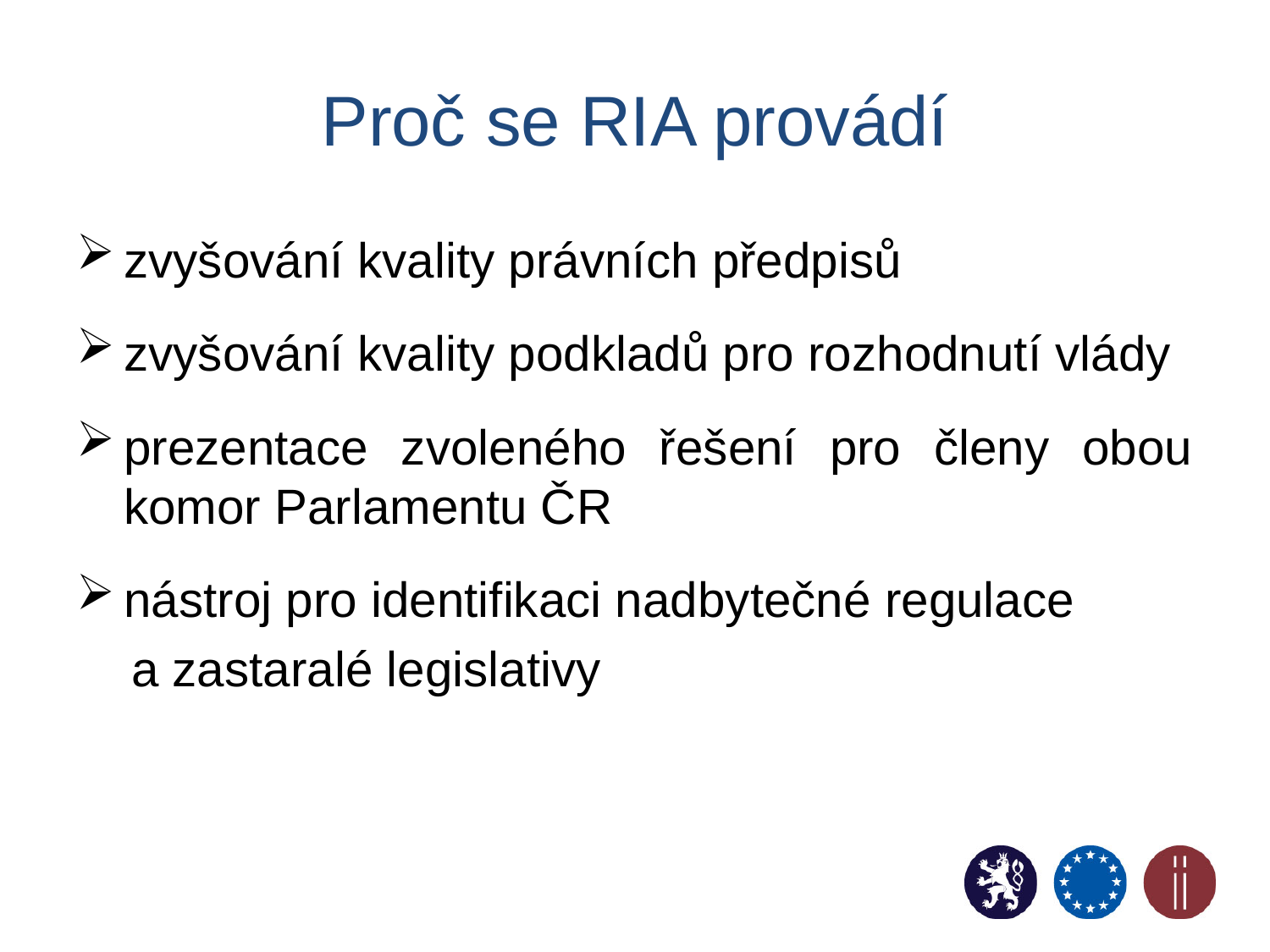

# Proč se RIA provádí
zvyšování kvality právních předpisů

zvyšování kvality podkladů pro rozhodnutí vlády

prezentace zvoleného řešení pro členy obou komor Parlamentu ČR

nástroj pro identifikaci nadbytečné regulace
    a zastaralé legislativy